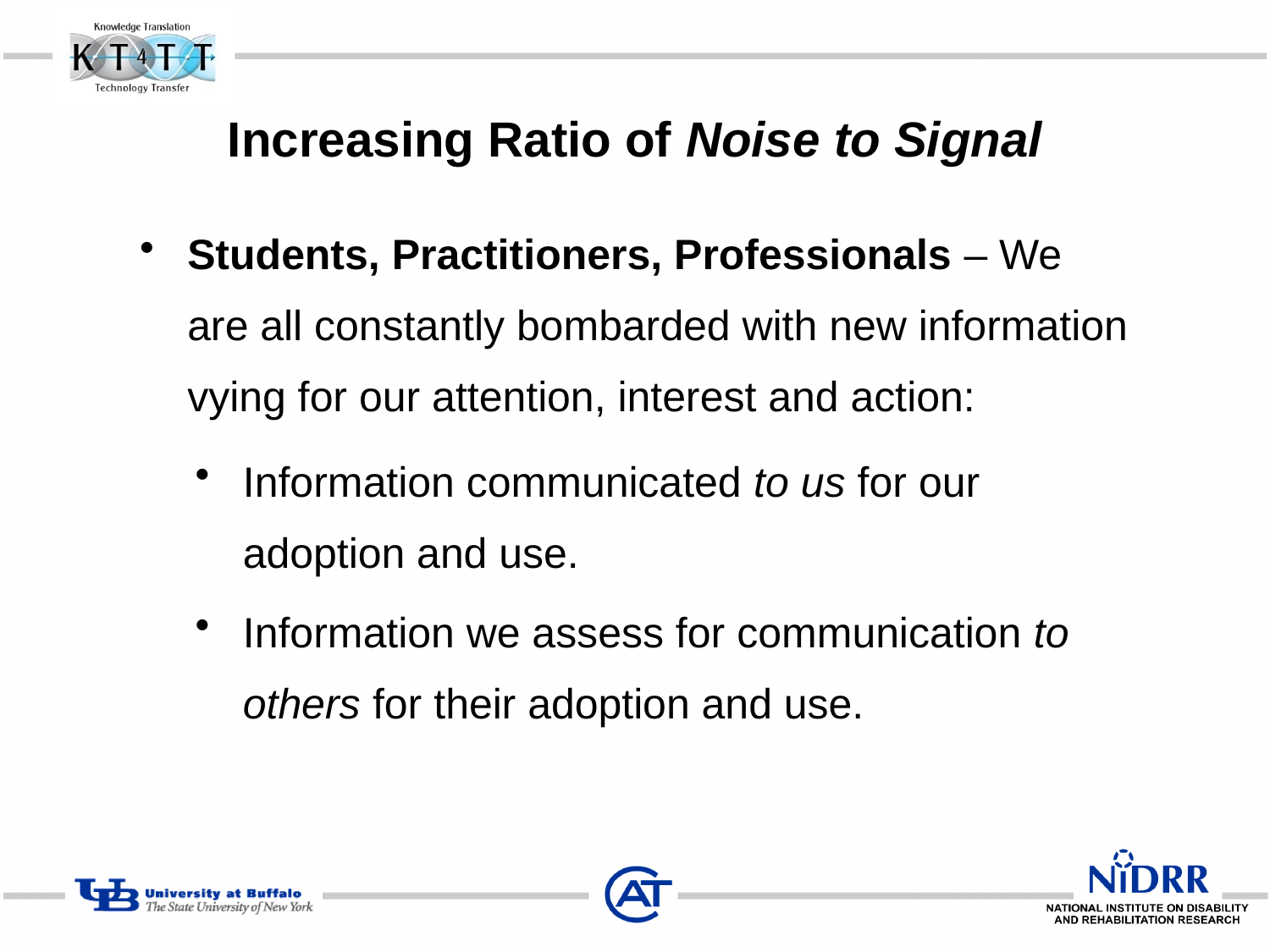

# Increasing Ratio of Noise to Signal
Students, Practitioners, Professionals – We are all constantly bombarded with new information vying for our attention, interest and action:
Information communicated to us for our adoption and use.
Information we assess for communication to others for their adoption and use.